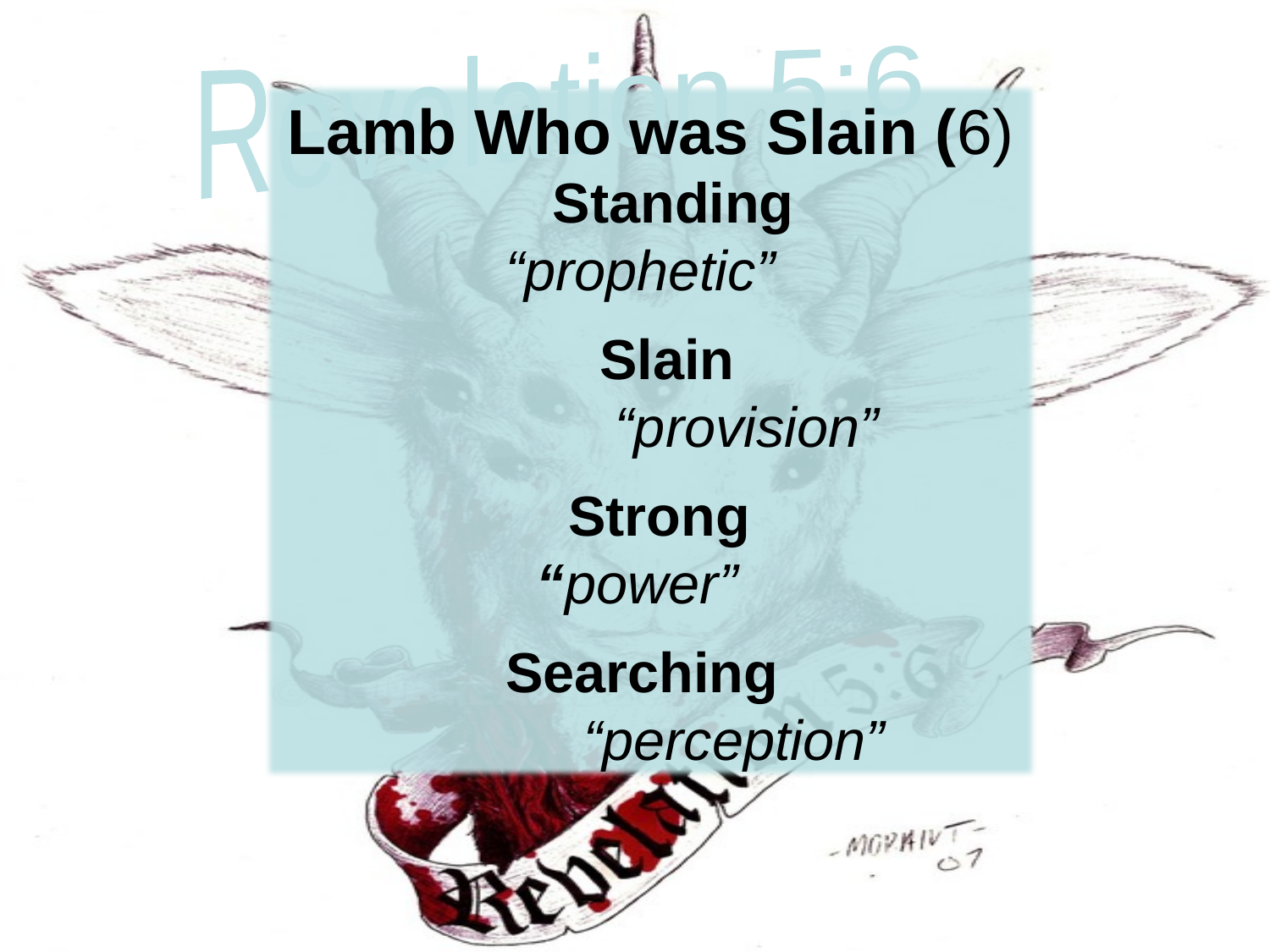

Revelation 5:6
Lamb Who was Slain (6)
           Standing
        “prophetic”
              Slain
               “provision”
            Strong
          “power”
        Searching
             “perception”